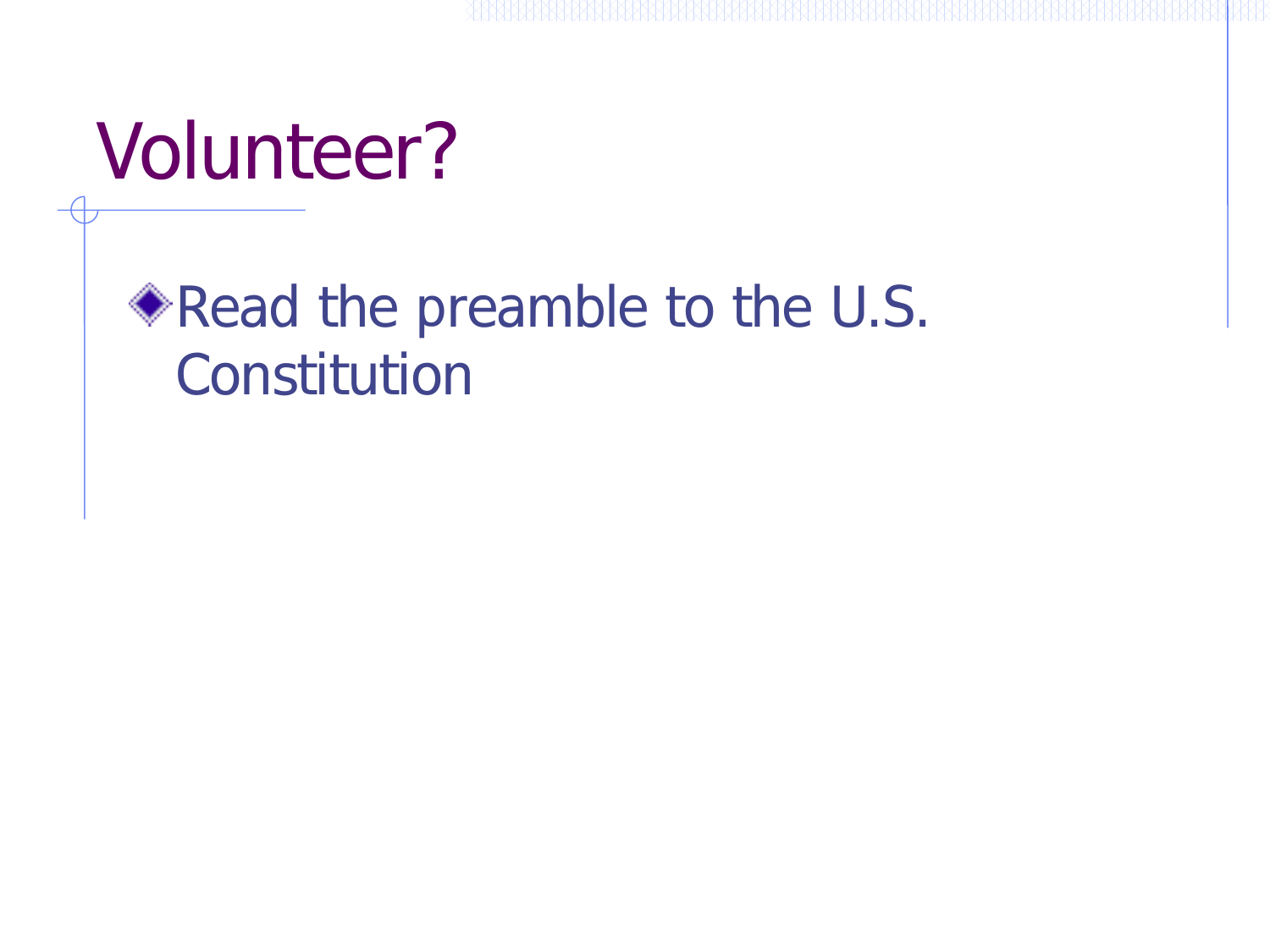

# Volunteer?
Read the preamble to the U.S. Constitution